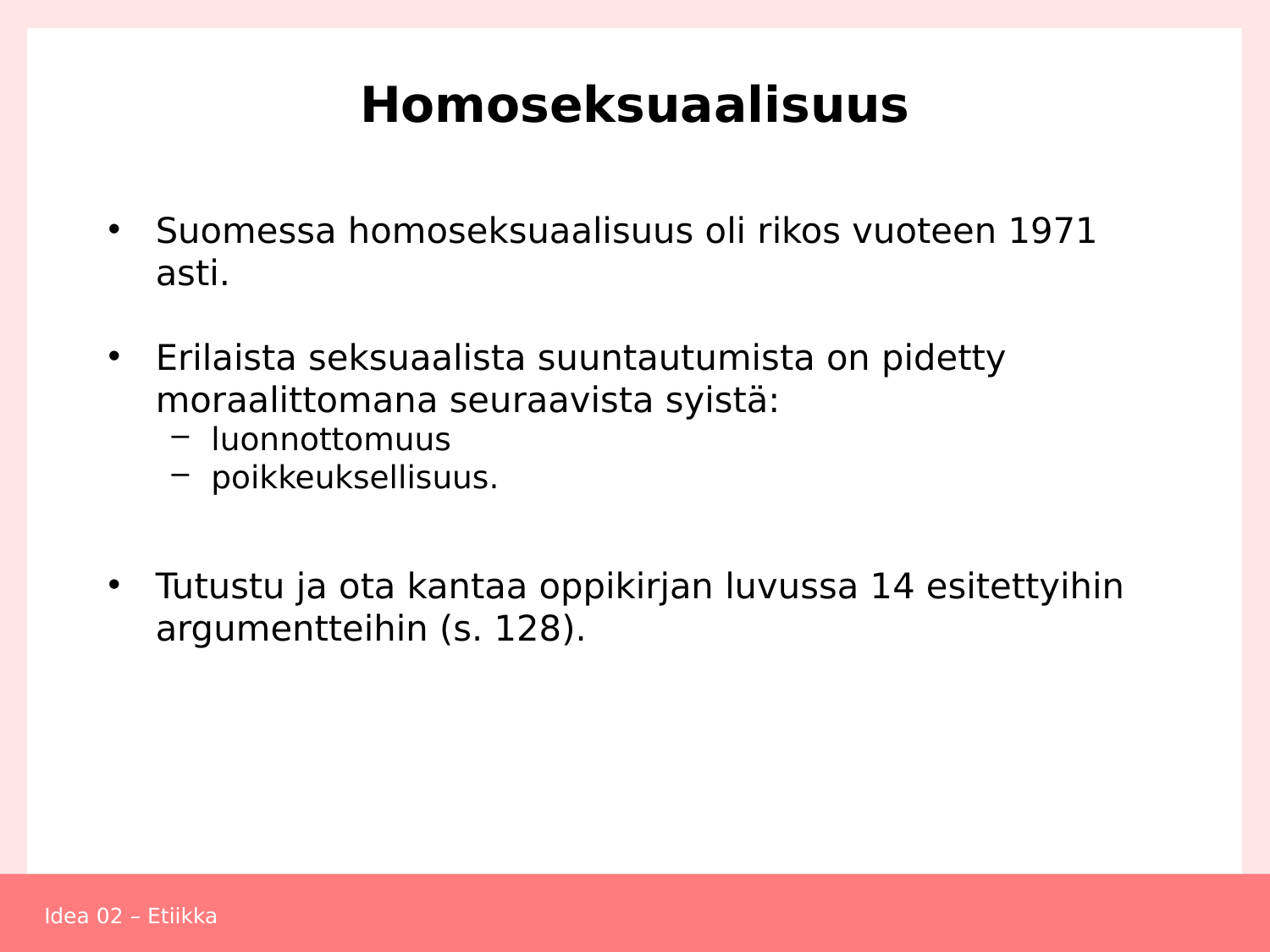

# Homoseksuaalisuus
Suomessa homoseksuaalisuus oli rikos vuoteen 1971 asti.

Erilaista seksuaalista suuntautumista on pidetty moraalittomana seuraavista syistä:
luonnottomuus
poikkeuksellisuus.

Tutustu ja ota kantaa oppikirjan luvussa 14 esitettyihin argumentteihin (s. 128).